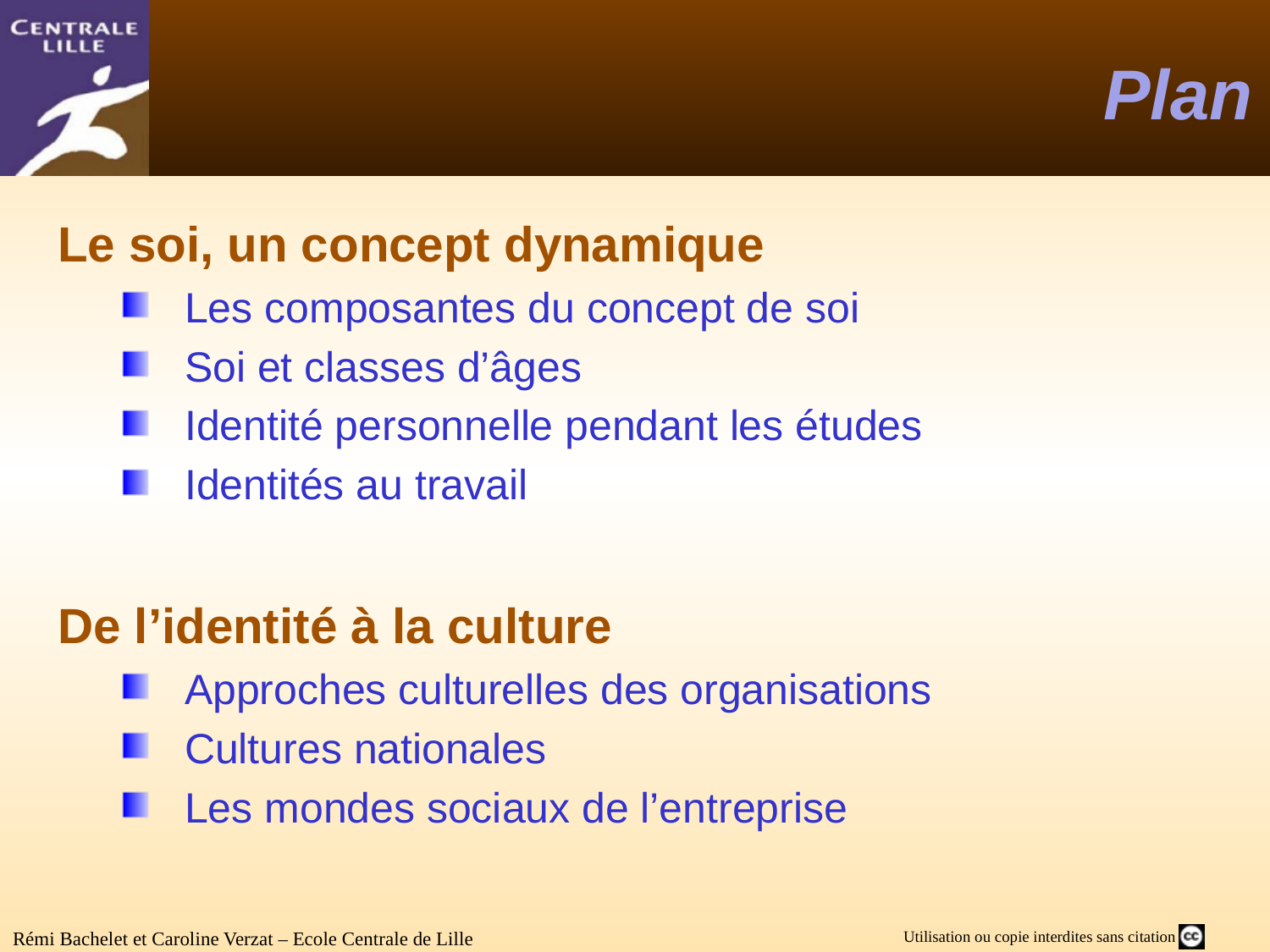

# Plan
Le soi, un concept dynamique
Les composantes du concept de soi
Soi et classes d’âges
Identité personnelle pendant les études
Identités au travail

De l’identité à la culture
Approches culturelles des organisations
Cultures nationales
Les mondes sociaux de l’entreprise

Rémi Bachelet et Caroline Verzat – Ecole Centrale de Lille